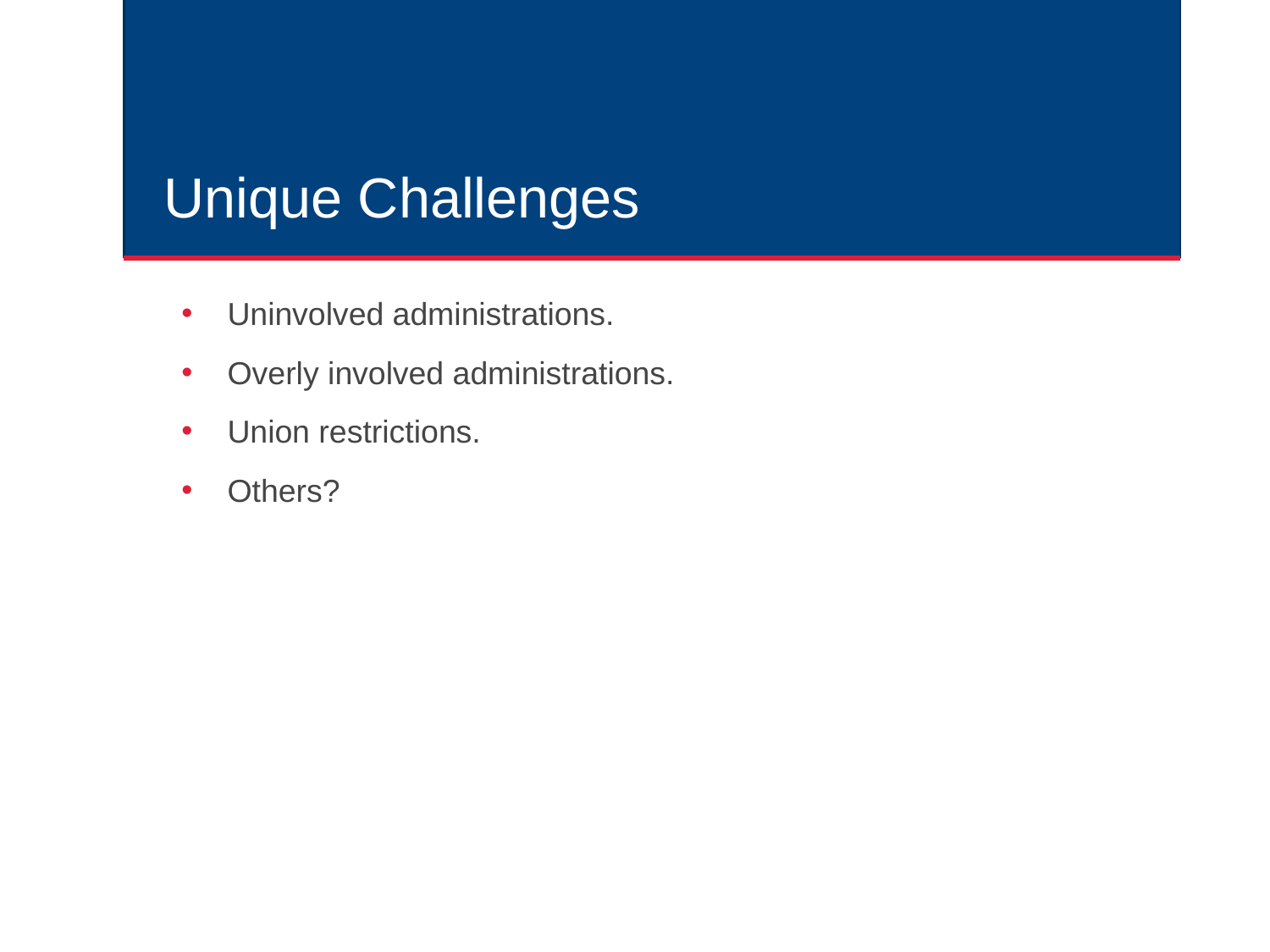

# Unique Challenges
Uninvolved administrations.
Overly involved administrations.
Union restrictions.
Others?